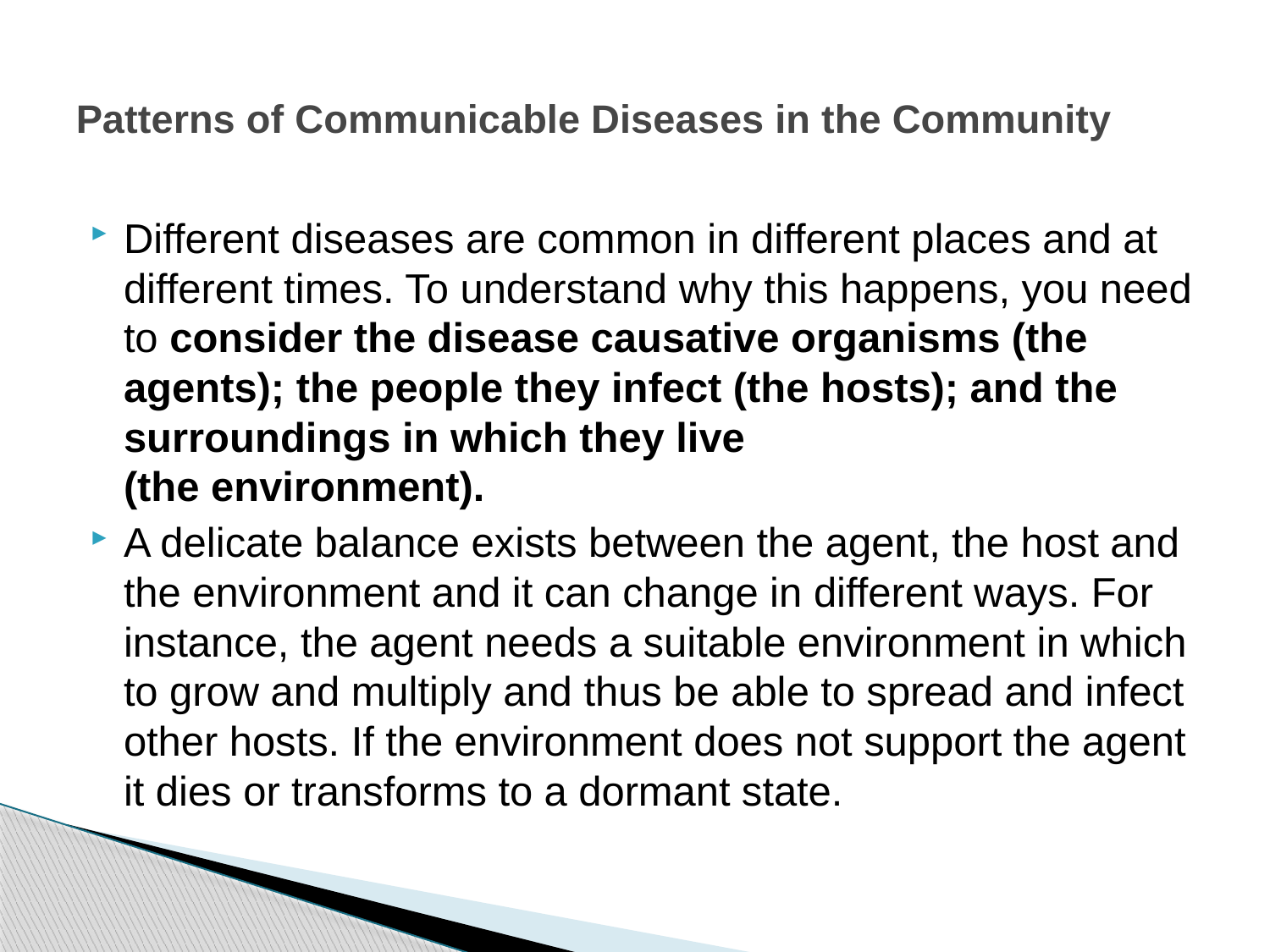

# Patterns of Communicable Diseases in the Community
Different diseases are common in different places and at different times. To understand why this happens, you need to consider the disease causative organisms (the agents); the people they infect (the hosts); and the surroundings in which they live
(the environment).
A delicate balance exists between the agent, the host and the environment and it can change in different ways. For instance, the agent needs a suitable environment in which to grow and multiply and thus be able to spread and infect other hosts. If the environment does not support the agent it dies or transforms to a dormant state.